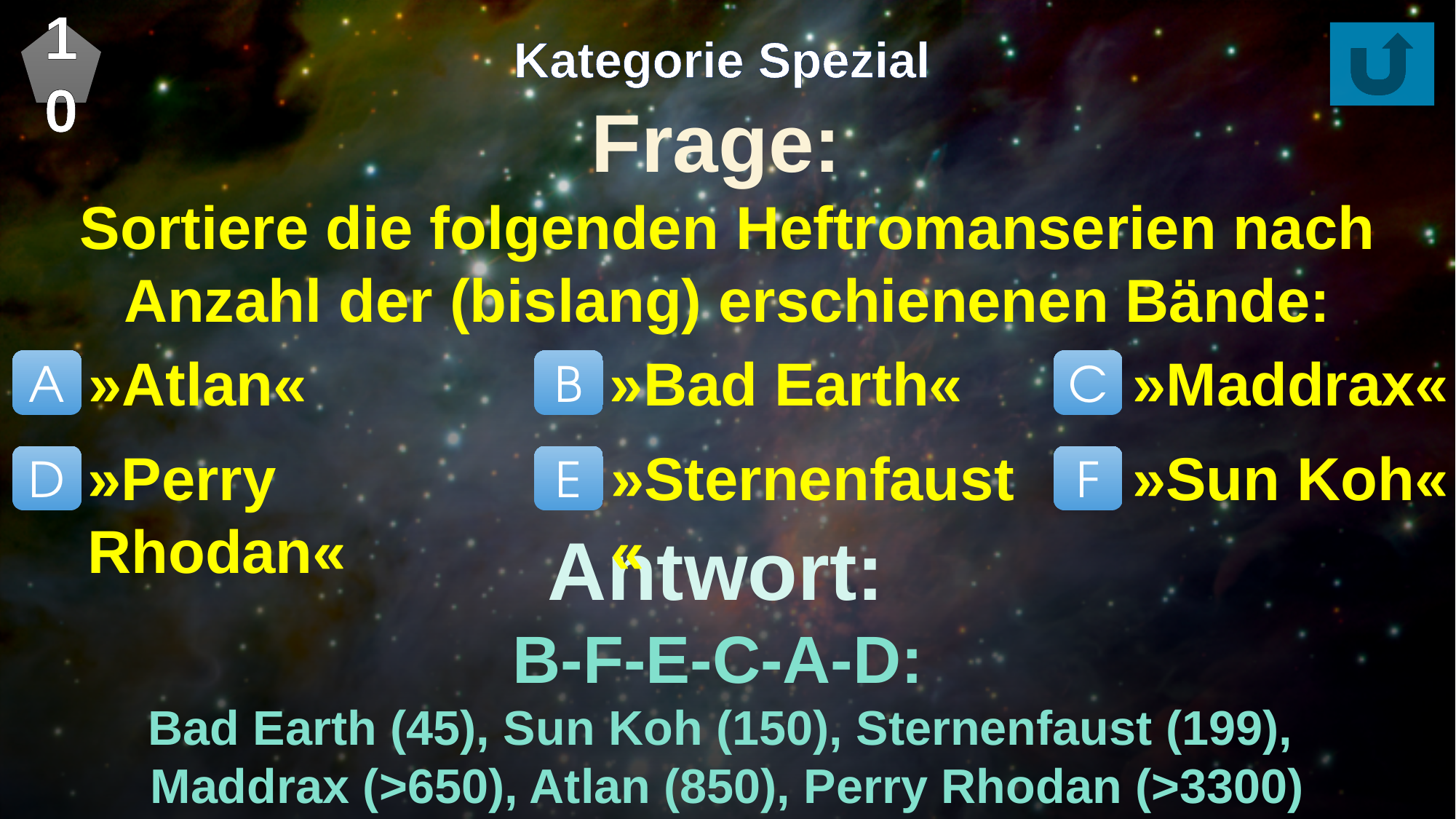

10
Kategorie Spezial

Frage:
Sortiere die folgenden Heftromanserien nach Anzahl der (bislang) erschienenen Bände:
»Atlan«
»Bad Earth«
»Maddrax«
A
B
C
»Perry Rhodan«
»Sternenfaust«
»Sun Koh«
D
E
F
Antwort:
B-F-E-C-A-D:
Bad Earth (45), Sun Koh (150), Sternenfaust (199),
Maddrax (>650), Atlan (850), Perry Rhodan (>3300)